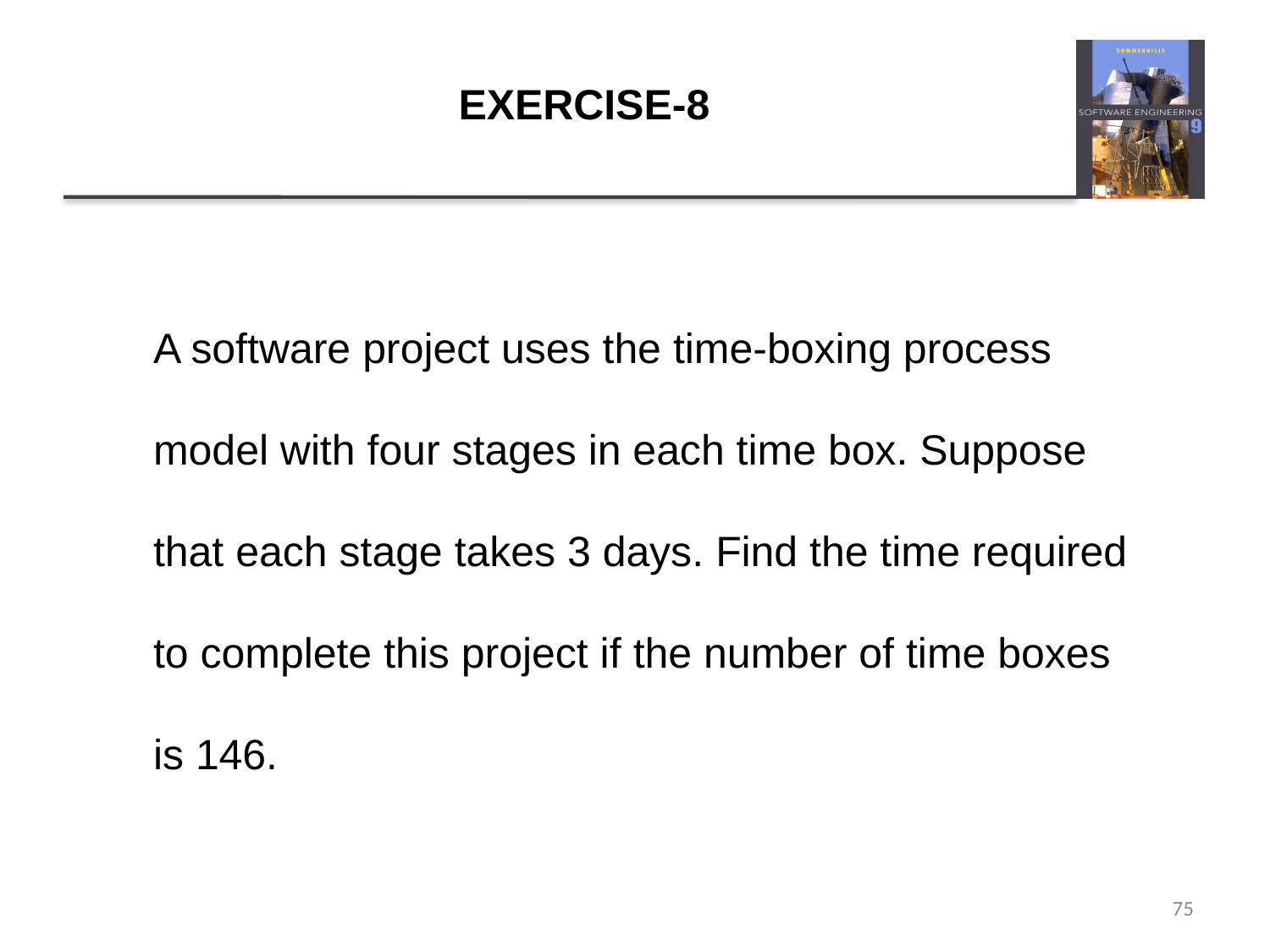

# EXERCISE-8
	A software project uses the time-boxing process model with four stages in each time box. Suppose that each stage takes 3 days. Find the time required to complete this project if the number of time boxes is 146.

75